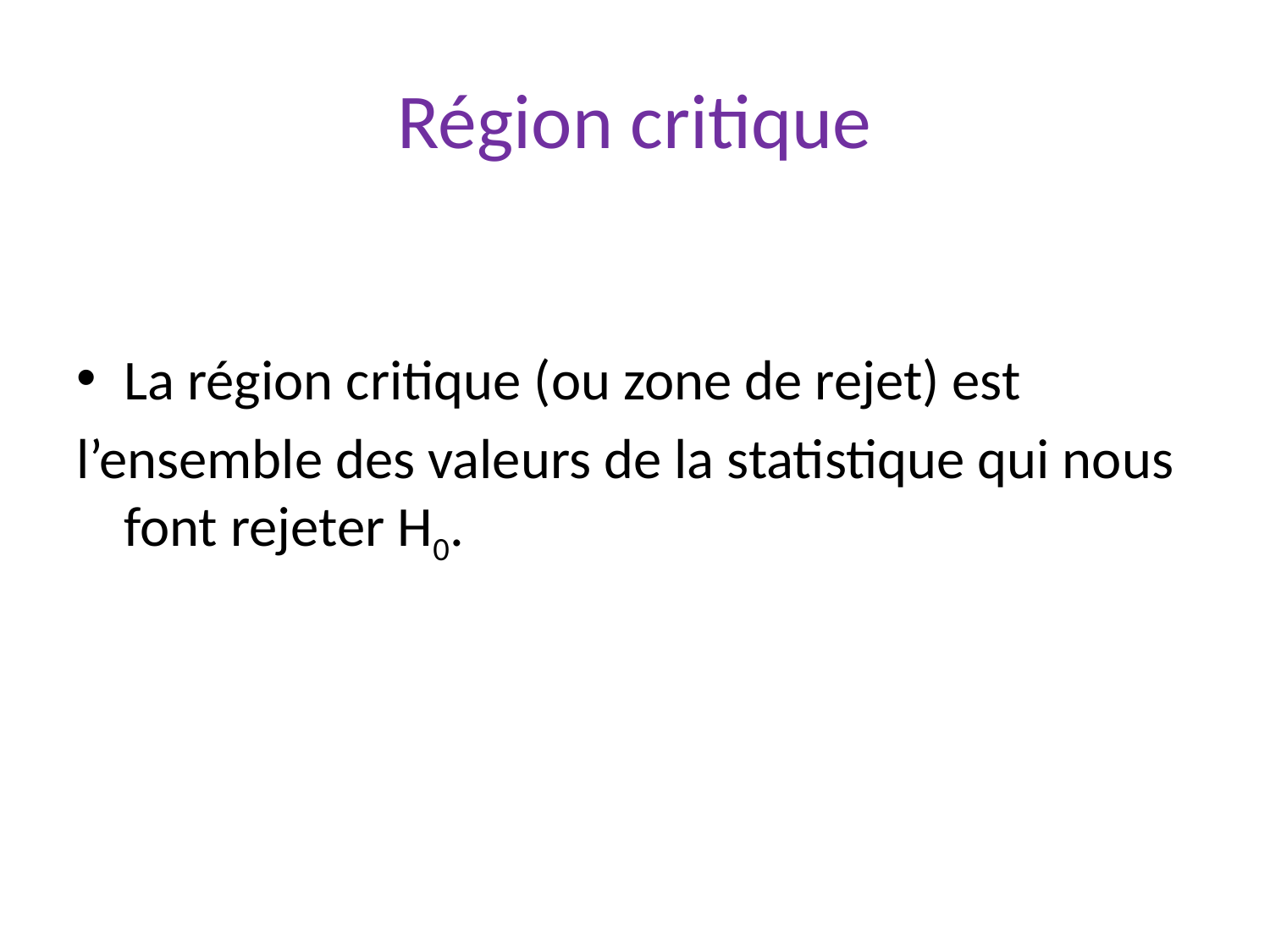

# Région critique

La région critique (ou zone de rejet) est
l’ensemble des valeurs de la statistique qui nous font rejeter H0.